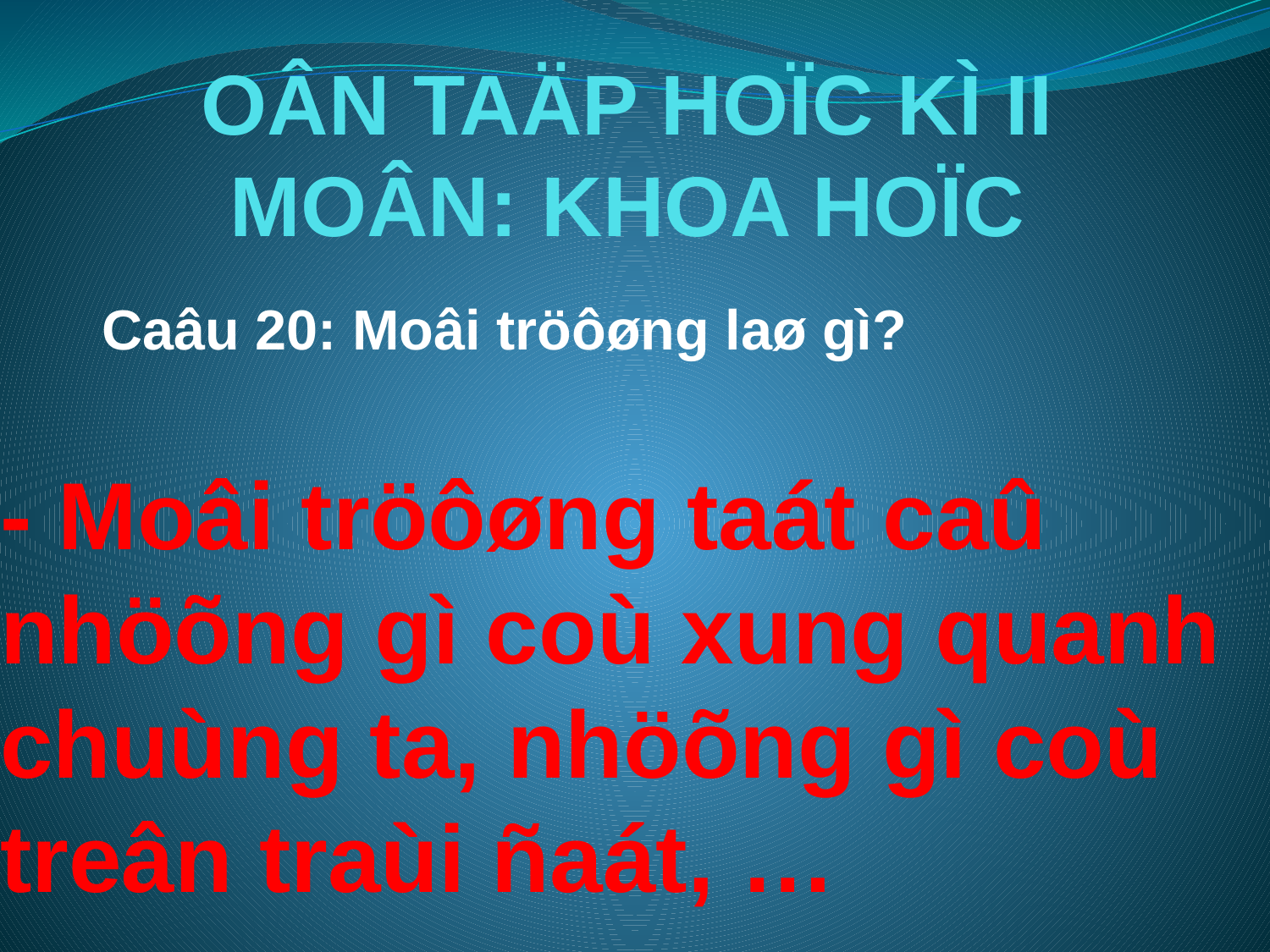

# OÂN TAÄP HOÏC KÌ II MOÂN: KHOA HOÏC
Caâu 20: Moâi tröôøng laø gì?
- Moâi tröôøng taát caû nhöõng gì coù xung quanh chuùng ta, nhöõng gì coù treân traùi ñaát, …